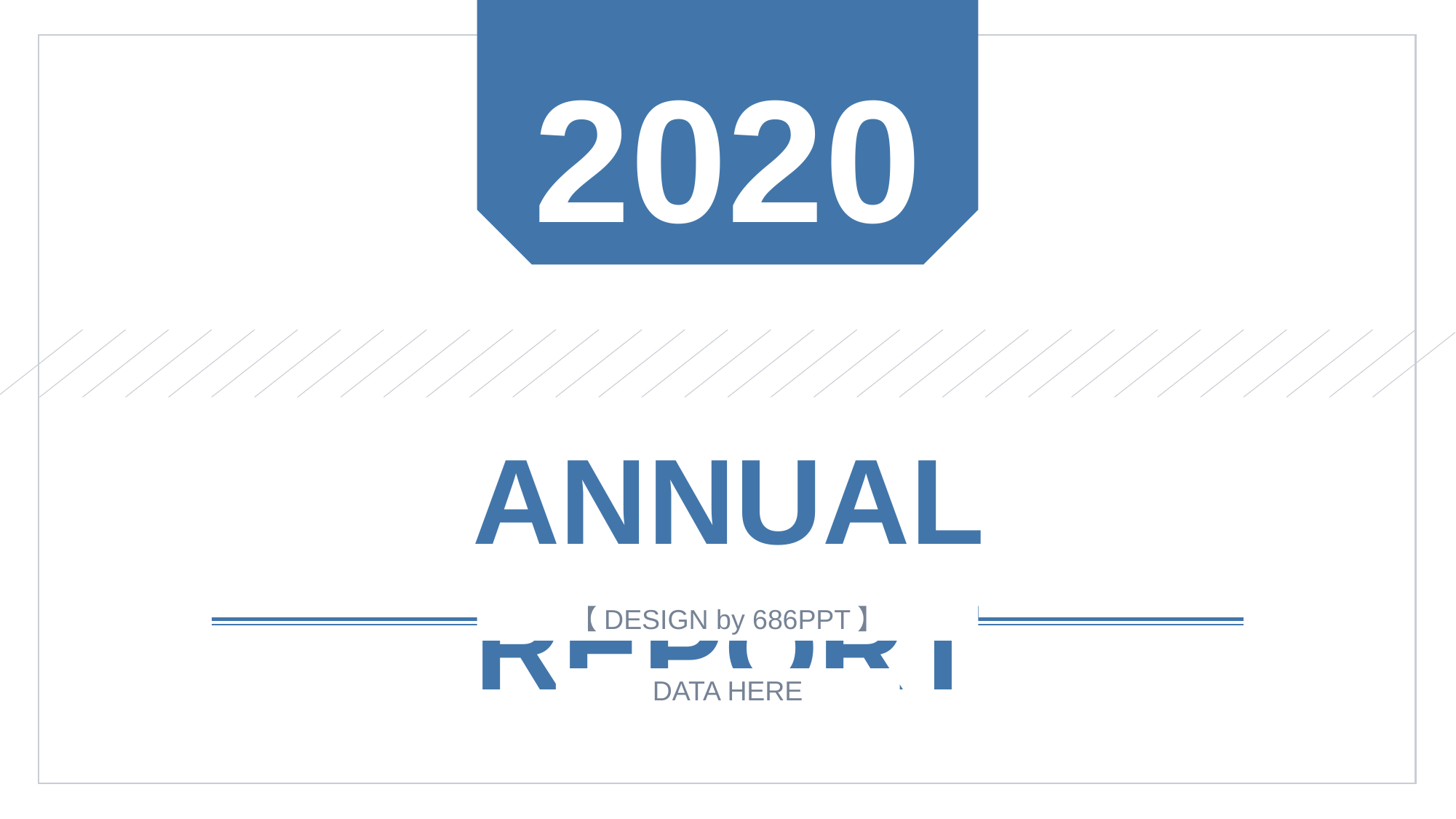

2020

ANNUAL REPORT
【DESIGN by 686PPT】
DATA HERE